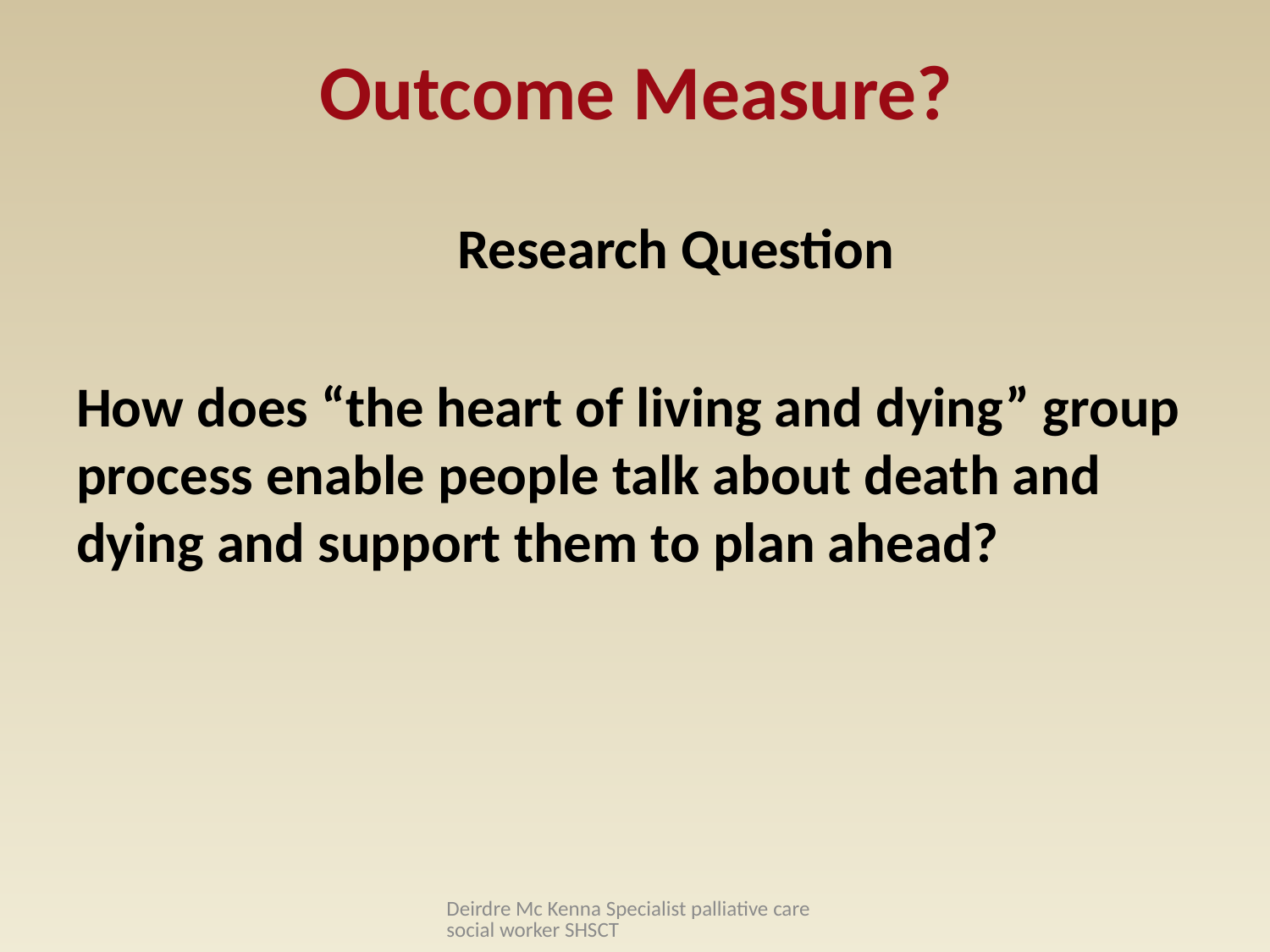

# Outcome Measure?
			Research Question

How does “the heart of living and dying” group process enable people talk about death and dying and support them to plan ahead?

Deirdre Mc Kenna Specialist palliative care social worker SHSCT